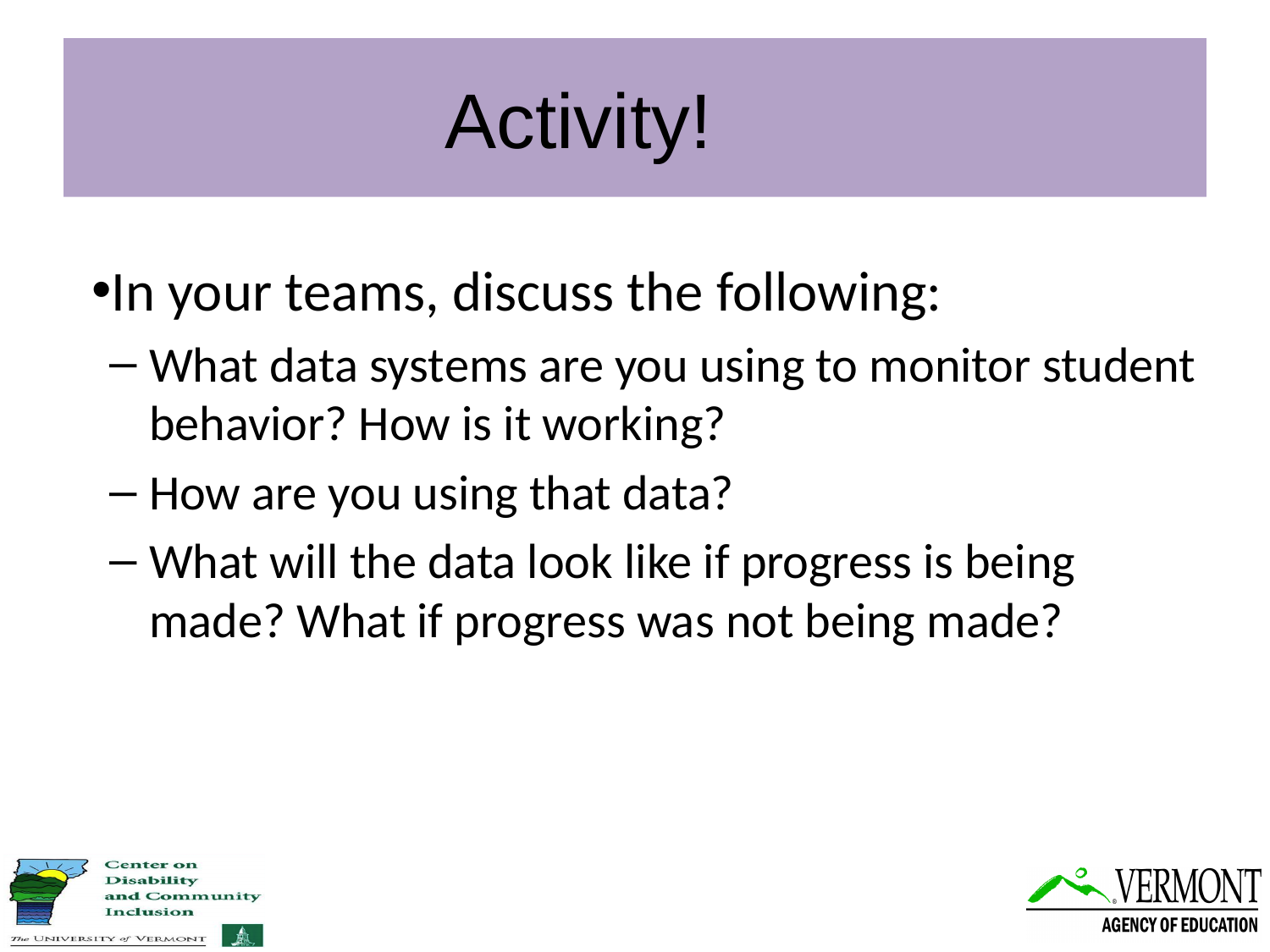

# Activity!
In your teams, discuss the following:
What data systems are you using to monitor student behavior? How is it working?
How are you using that data?
What will the data look like if progress is being made? What if progress was not being made?